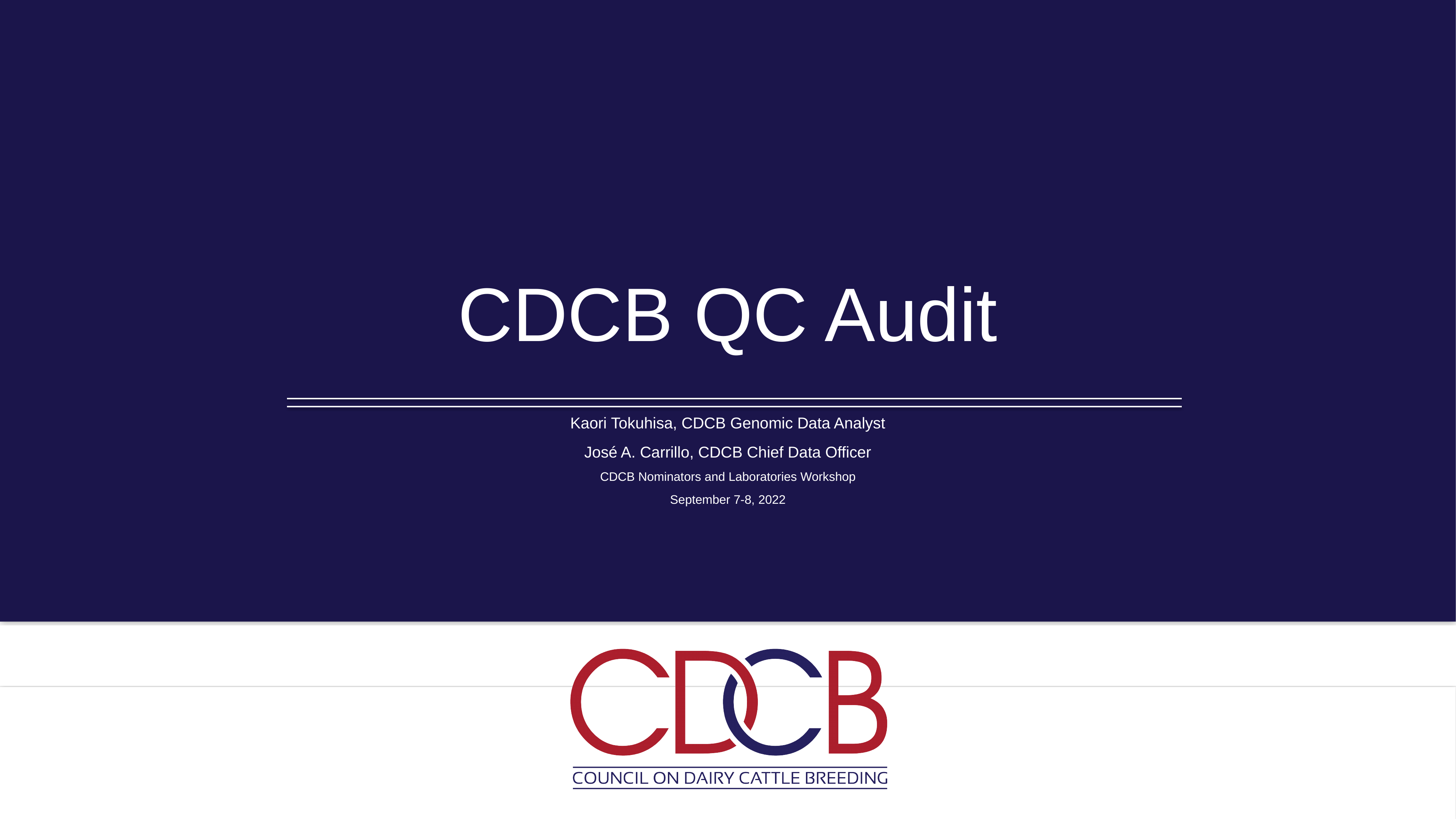

# CDCB QC Audit
Kaori Tokuhisa, CDCB Genomic Data Analyst
José A. Carrillo, CDCB Chief Data Officer
CDCB Nominators and Laboratories Workshop
September 7-8, 2022